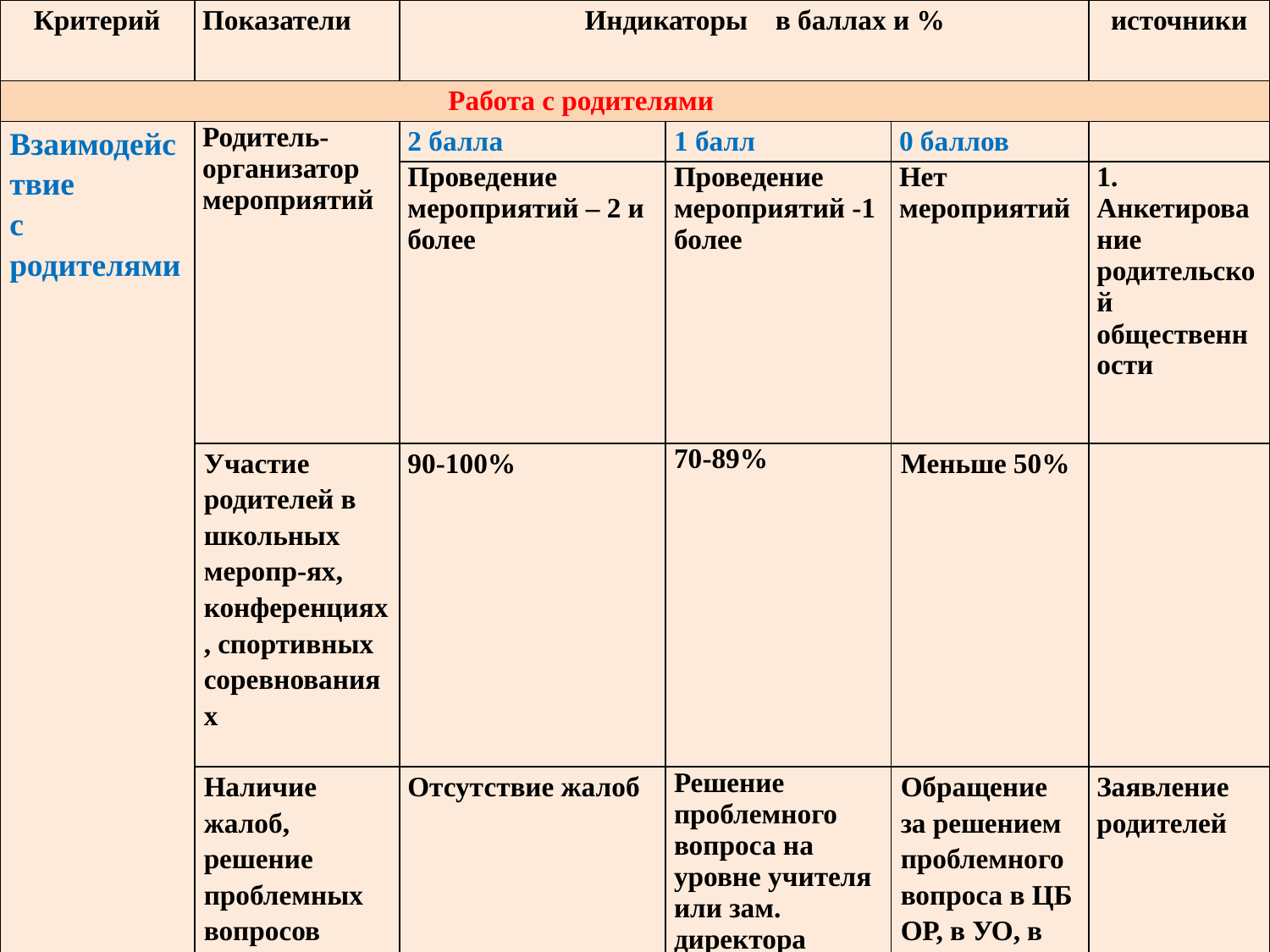

| Критерий | Показатели | Индикаторы в баллах и % |  |  | источники |
| --- | --- | --- | --- | --- | --- |
| Работа с родителями |  |  |  |  |  |
| Взаимодействие с родителями | Родитель- организатор мероприятий | 2 балла | 1 балл | 0 баллов |  |
|  |  | Проведение мероприятий – 2 и более | Проведение мероприятий -1 более | Нет мероприятий | 1. Анкетирование родительской общественности |
|  | Участие родителей в школьных меропр-ях, конференциях, спортивных соревнованиях | 90-100% | 70-89% | Меньше 50% |  |
|  | Наличие жалоб, решение проблемных вопросов | Отсутствие жалоб | Решение проблемного вопроса на уровне учителя или зам. директора | Обращение за решением проблемного вопроса в ЦБ ОР, в УО, в МО и НУР | Заявление родителей |